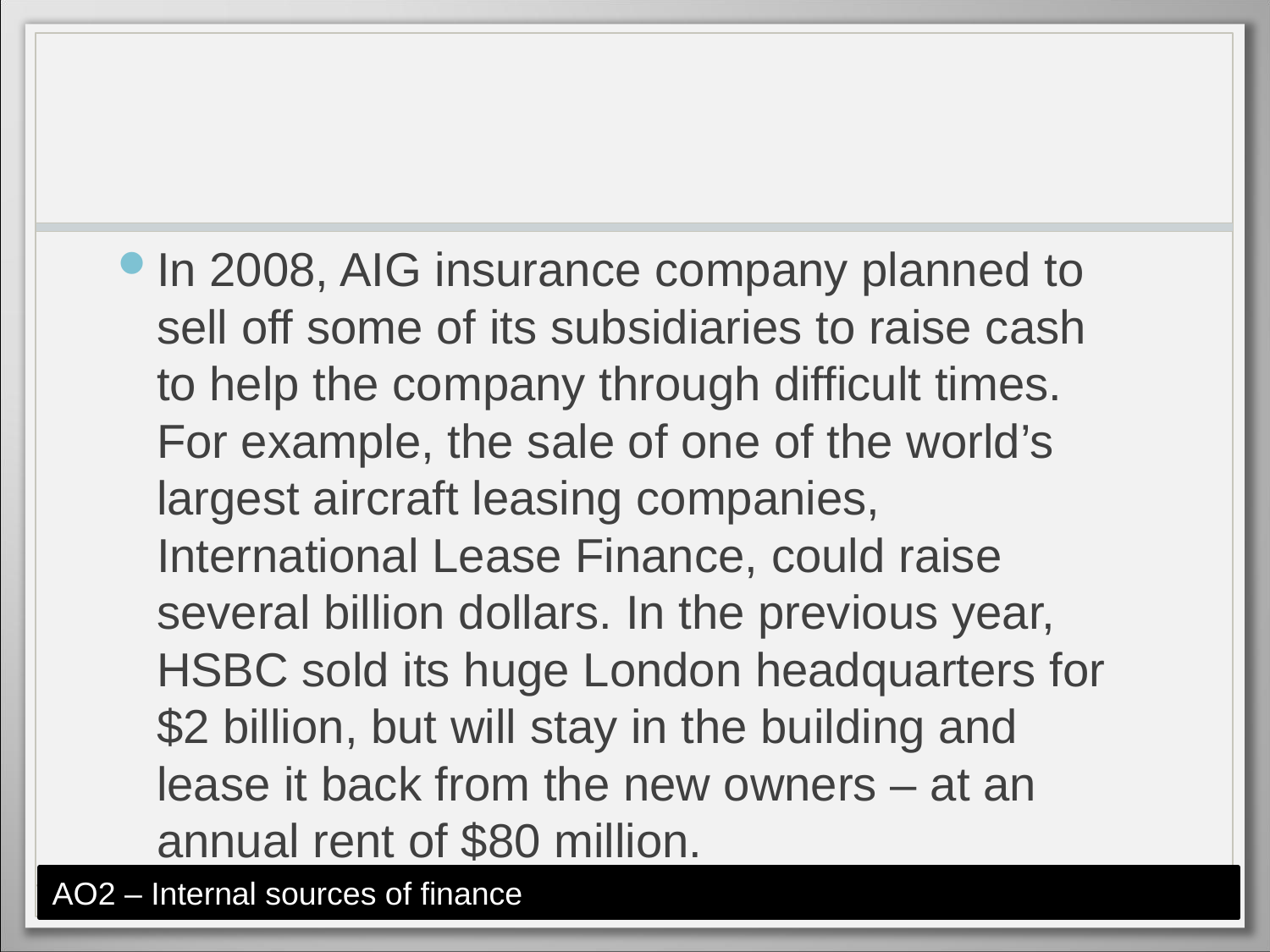

In 2008, AIG insurance company planned to sell off some of its subsidiaries to raise cash to help the company through difficult times. For example, the sale of one of the world’s largest aircraft leasing companies, International Lease Finance, could raise several billion dollars. In the previous year, HSBC sold its huge London headquarters for $2 billion, but will stay in the building and lease it back from the new owners – at an annual rent of $80 million.
AO2 – Internal sources of finance